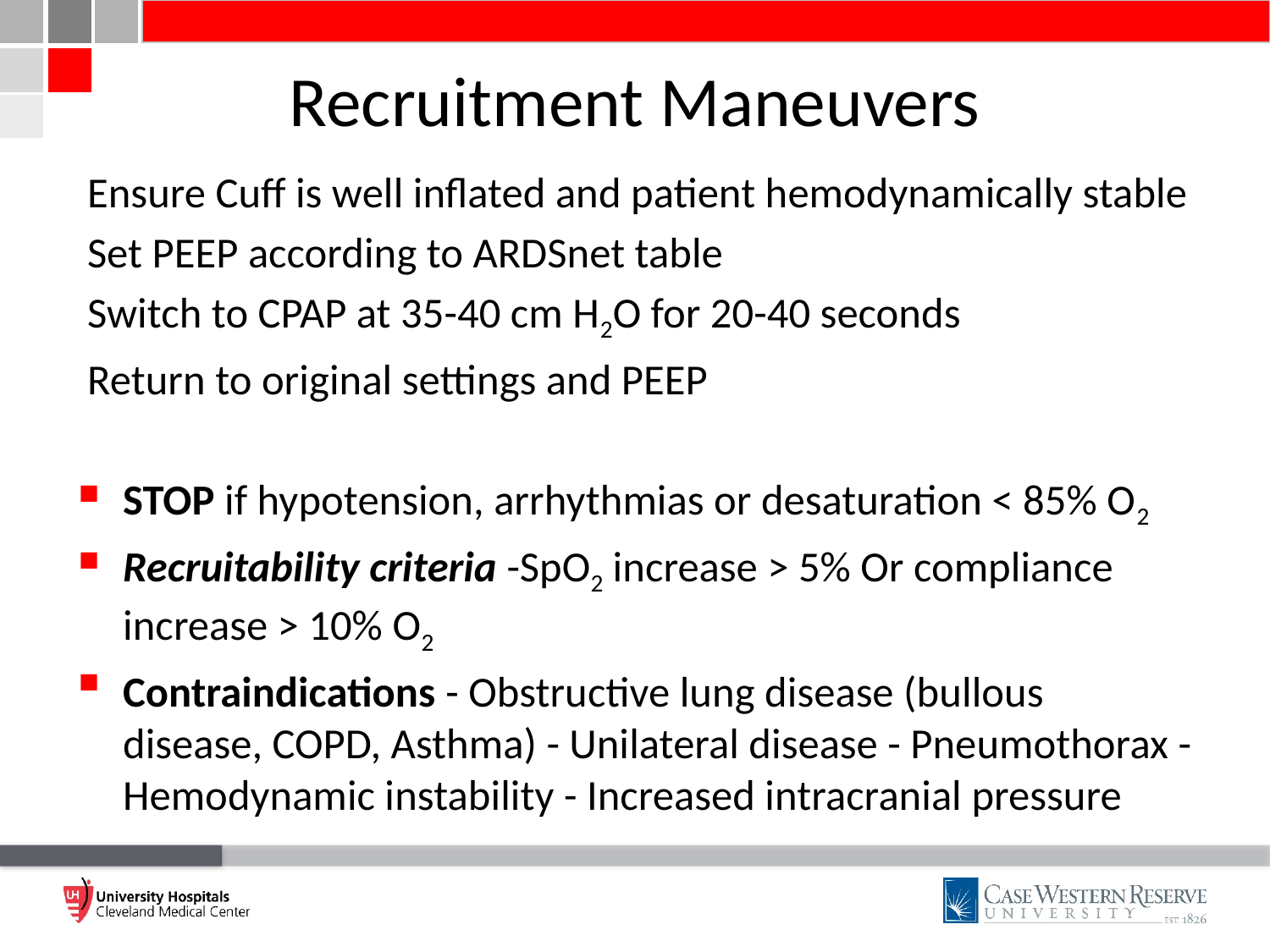

# Recruitment Maneuvers
Ensure Cuff is well inflated and patient hemodynamically stable
Set PEEP according to ARDSnet table
Switch to CPAP at 35-40 cm H2O for 20-40 seconds
Return to original settings and PEEP

STOP if hypotension, arrhythmias or desaturation < 85% O2
Recruitability criteria -SpO2 increase > 5% Or compliance increase > 10% O2
Contraindications - Obstructive lung disease (bullous disease, COPD, Asthma) - Unilateral disease - Pneumothorax - Hemodynamic instability - Increased intracranial pressure